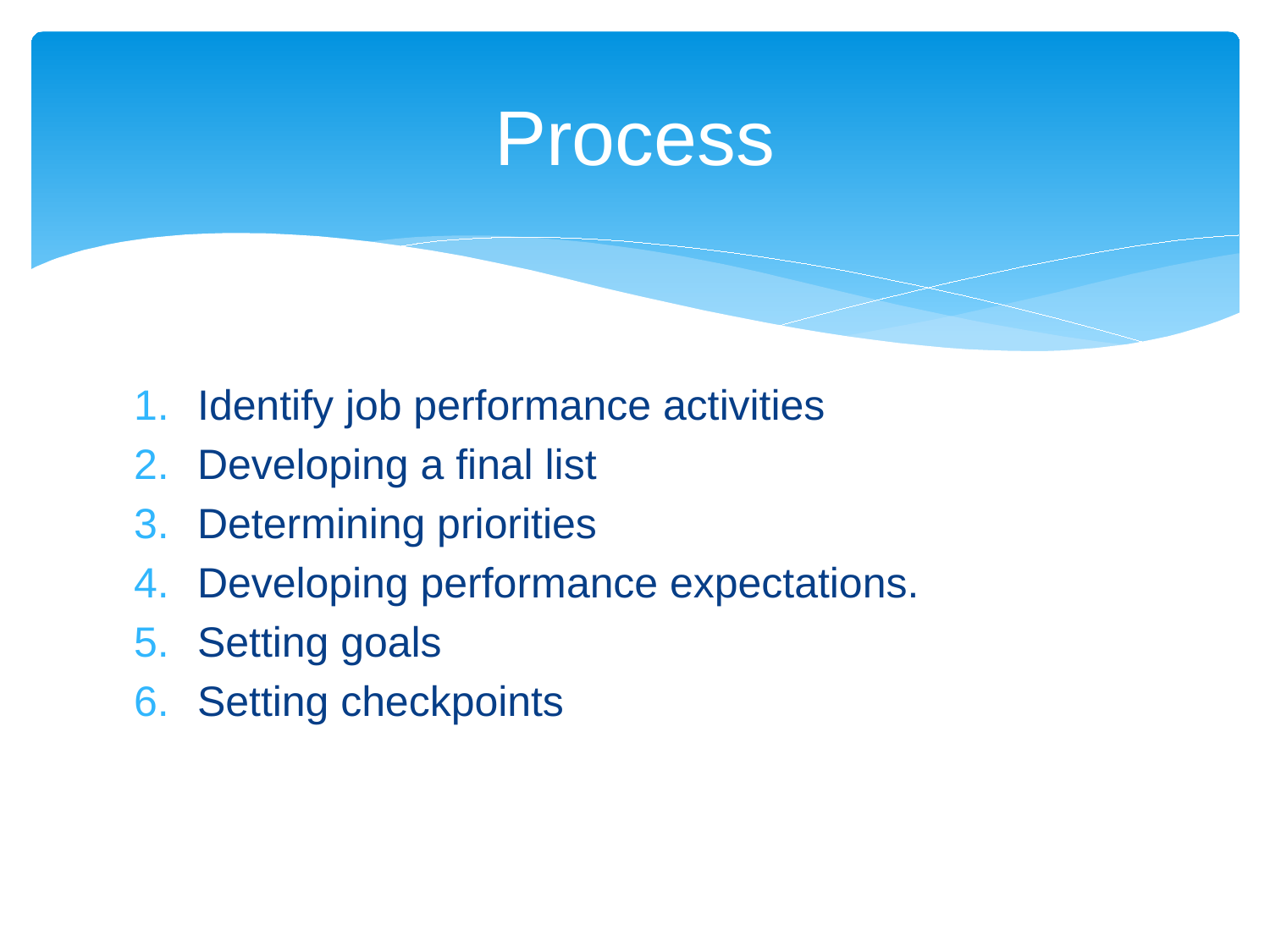

# Process
Identify job performance activities
Developing a final list
Determining priorities
Developing performance expectations.
Setting goals
Setting checkpoints